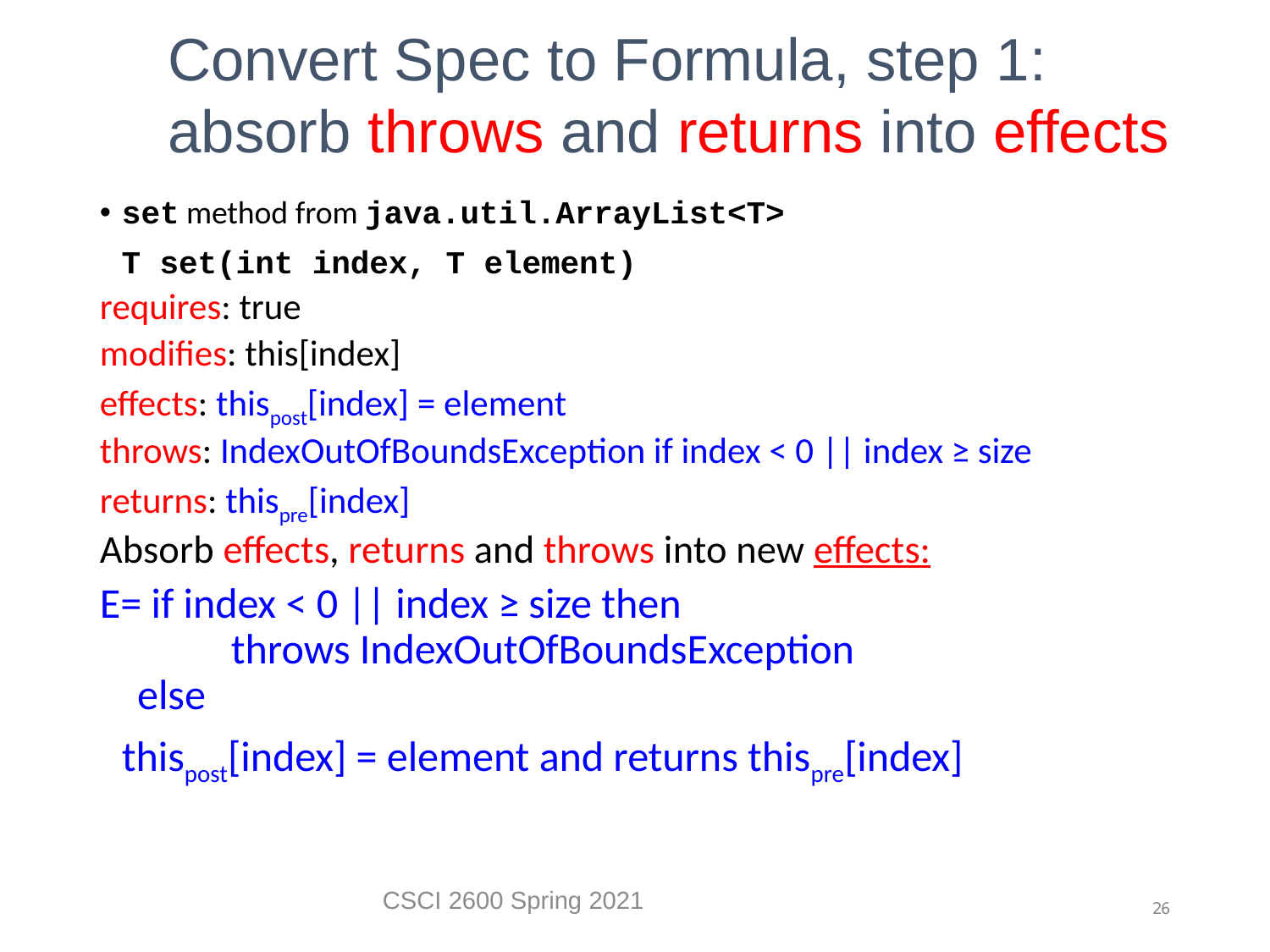

Convert Spec to Formula, step 1: absorb throws and returns into effects

set method from java.util.ArrayList<T>
   T set(int index, T element)
requires: true
modifies: this[index]
effects: thispost[index] = element
throws: IndexOutOfBoundsException if index < 0 || index ≥ size
returns: thispre[index]
Absorb effects, returns and throws into new effects:
E= if index < 0 || index ≥ size then
  	throws IndexOutOfBoundsException
  else
		thispost[index] = element and returns thispre[index]

CSCI 2600 Spring 2021
26